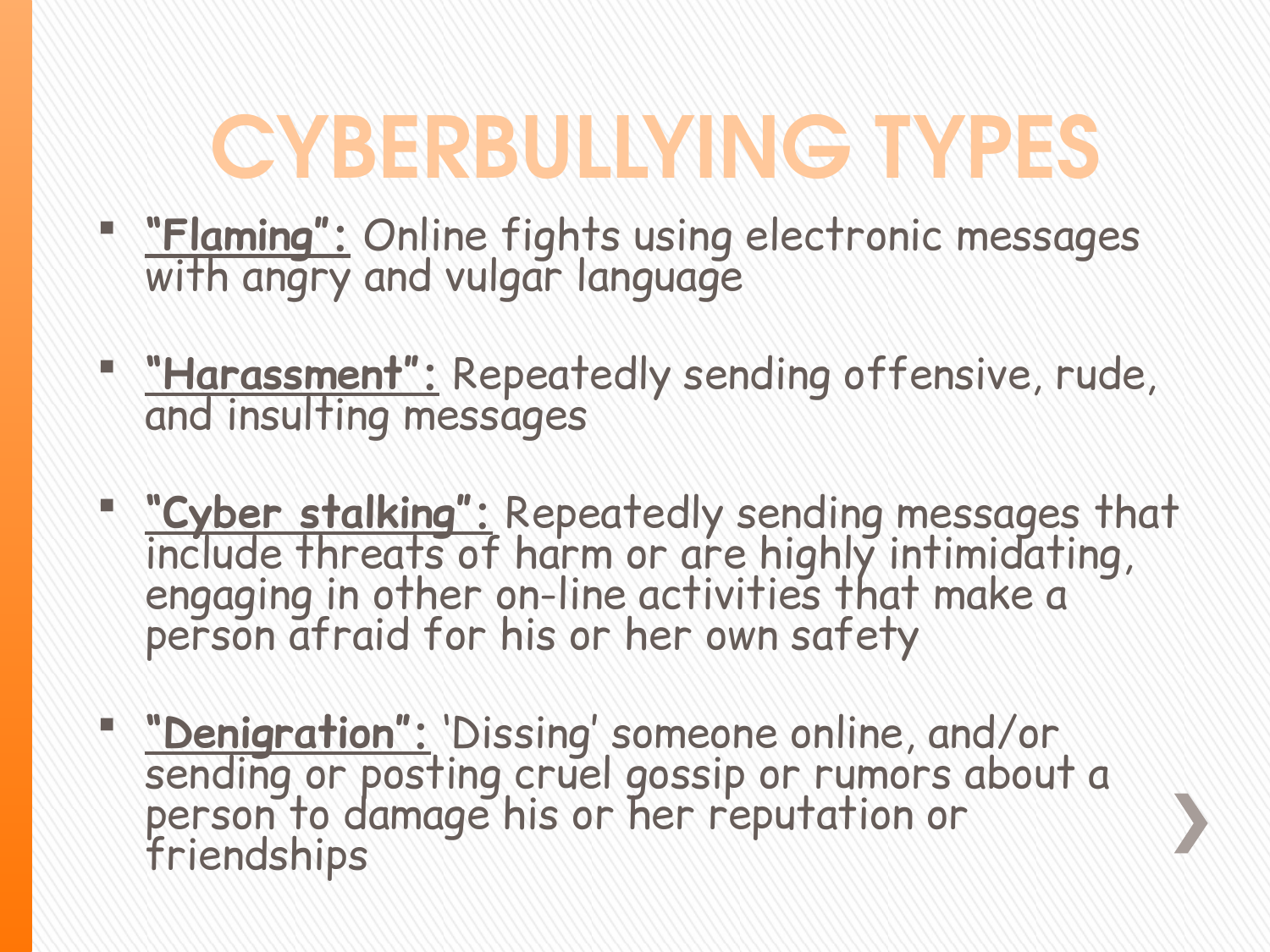

# CYBERBULLYING TYPES
“Flaming”: Online fights using electronic messages with angry and vulgar language

“Harassment”: Repeatedly sending offensive, rude, and insulting messages

“Cyber stalking”: Repeatedly sending messages that include threats of harm or are highly intimidating, engaging in other on-line activities that make a person afraid for his or her own safety

“Denigration”: ‘Dissing’ someone online, and/or sending or posting cruel gossip or rumors about a person to damage his or her reputation or friendships